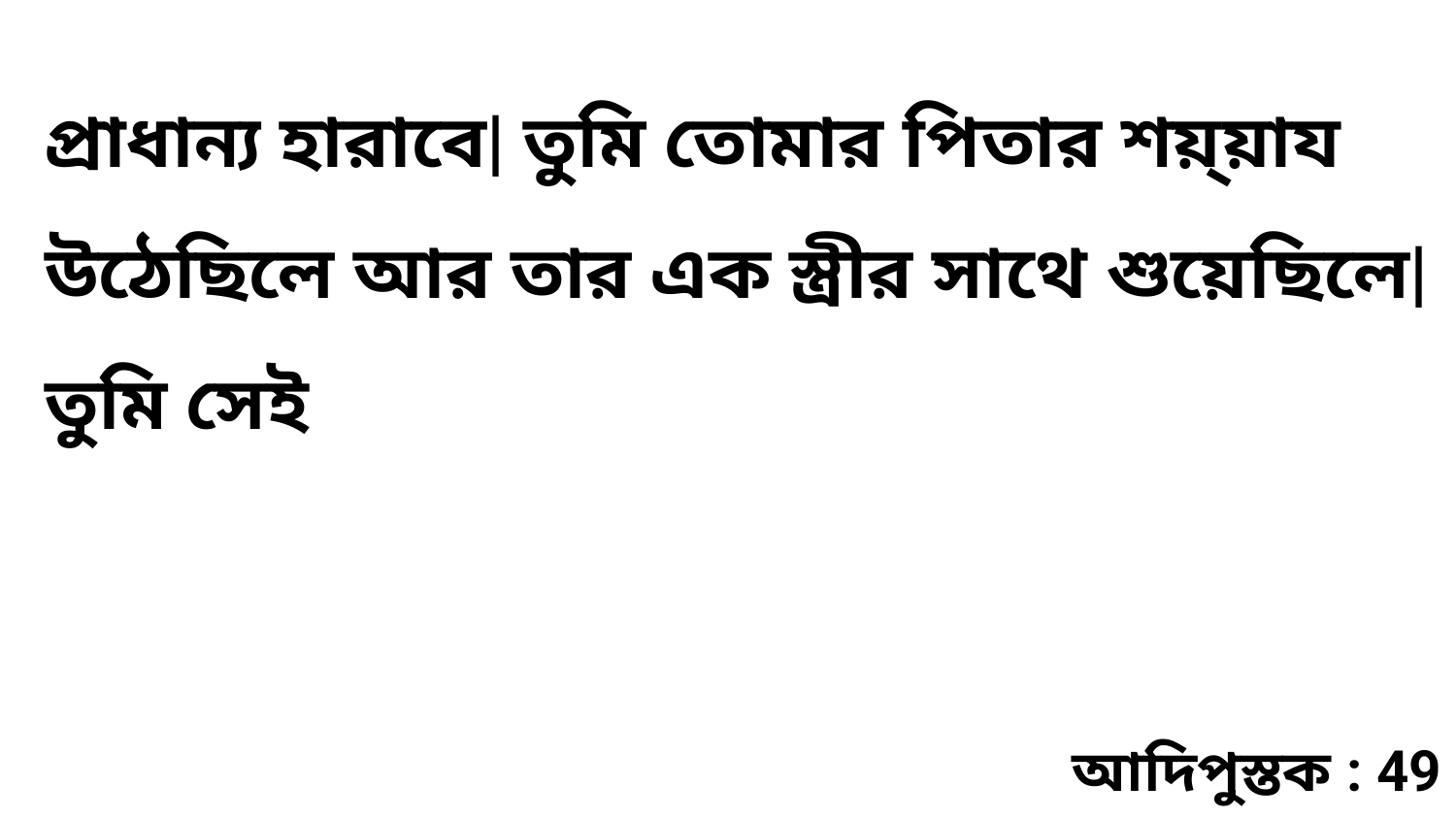

প্রাধান্য হারাবে| তুমি তোমার পিতার শয়্য়ায উঠেছিলে আর তার এক স্ত্রীর সাথে শুয়েছিলে| তুমি সেই
আদিপুস্তক : 49